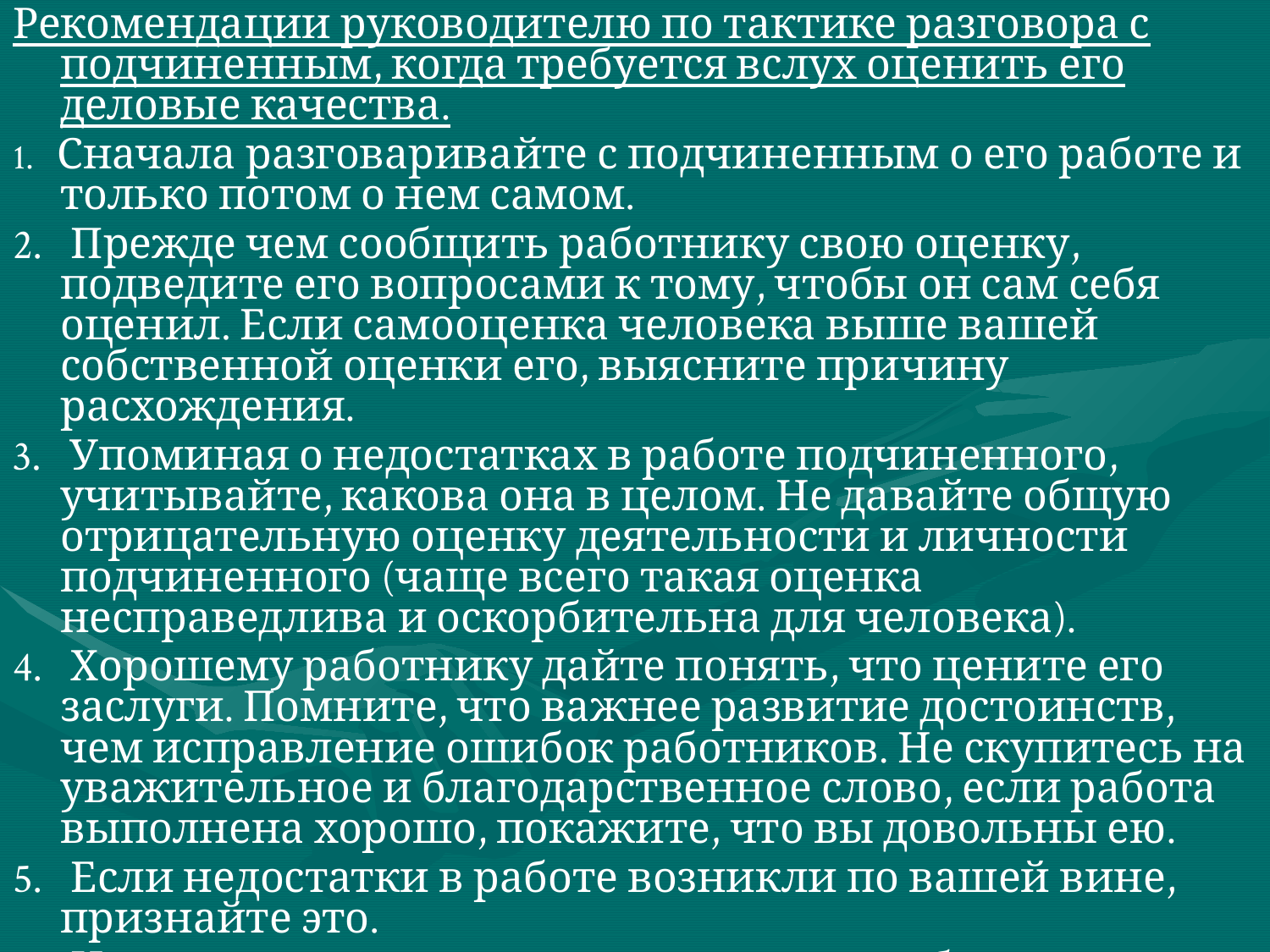

Рекомендации руководителю по тактике разговора с подчиненным, когда требуется вслух оценить его деловые качества.
1.   Сначала разговаривайте с подчиненным о его работе и только потом о нем самом.
2.   Прежде чем сообщить работнику свою оценку, подведите его вопросами к тому, чтобы он сам себя оценил. Если самооценка человека выше вашей собственной оценки его, выясните причину расхождения.
3.   Упоминая о недостатках в работе подчиненного, учитывайте, какова она в целом. Не давайте общую отрицательную оценку деятельности и личности подчиненного (чаще всего такая оценка несправедлива и оскорбительна для человека).
4.   Хорошему работнику дайте понять, что цените его заслуги. Помните, что важнее развитие достоинств, чем исправление ошибок работников. Не скупитесь на уважительное и благодарственное слово, если работа выполнена хорошо, покажите, что вы довольны ею.
5.   Если недостатки в работе возникли по вашей вине, признайте это.
6.   Не говорите с оцениваемым о других работниках.
7.   Не проводите повторного разговора вскоре после того, как вы наказали и отчитали подчиненного.